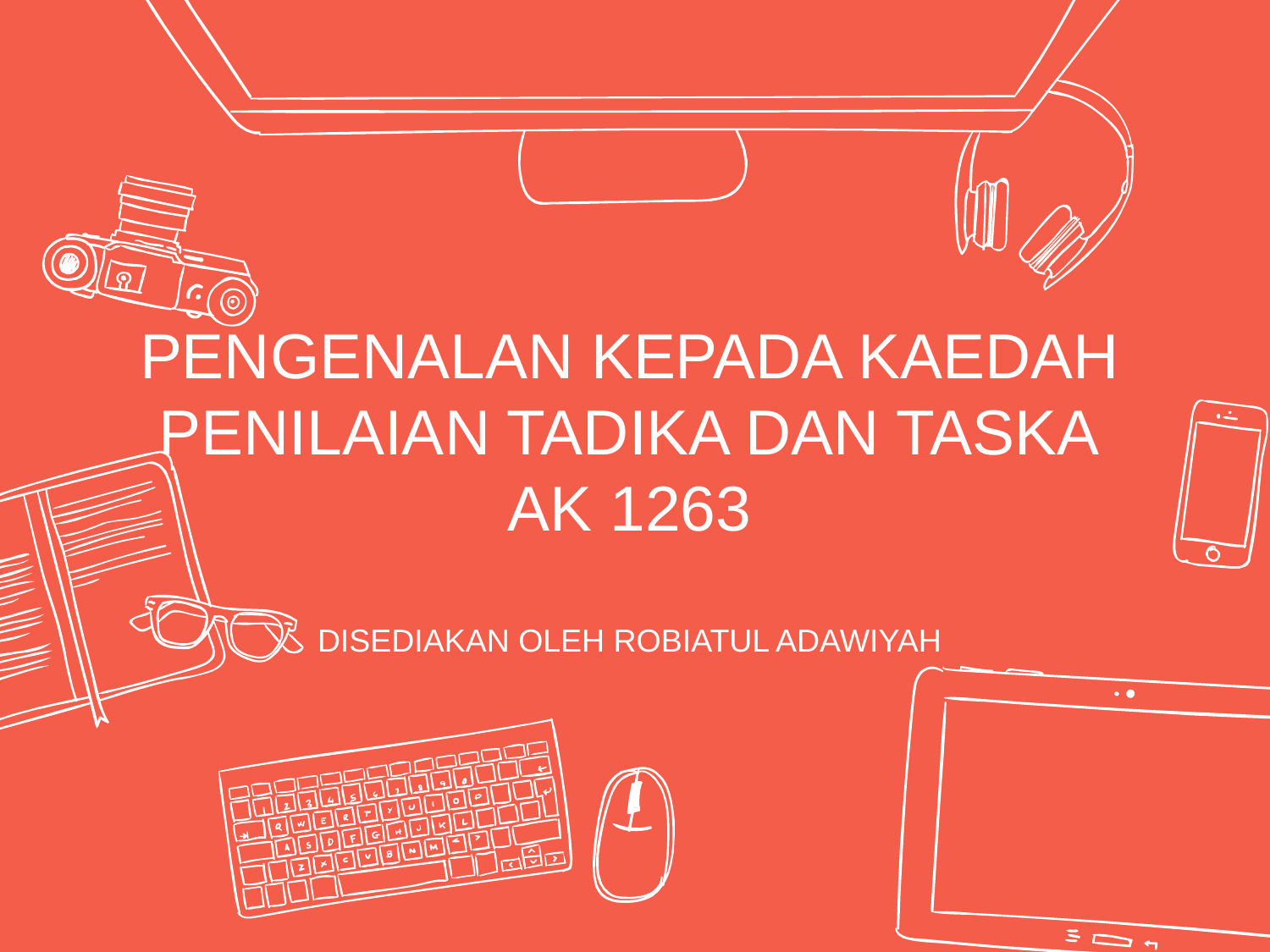

# PENGENALAN KEPADA KAEDAH PENILAIAN TADIKA DAN TASKA AK 1263 DISEDIAKAN OLEH ROBIATUL ADAWIYAH